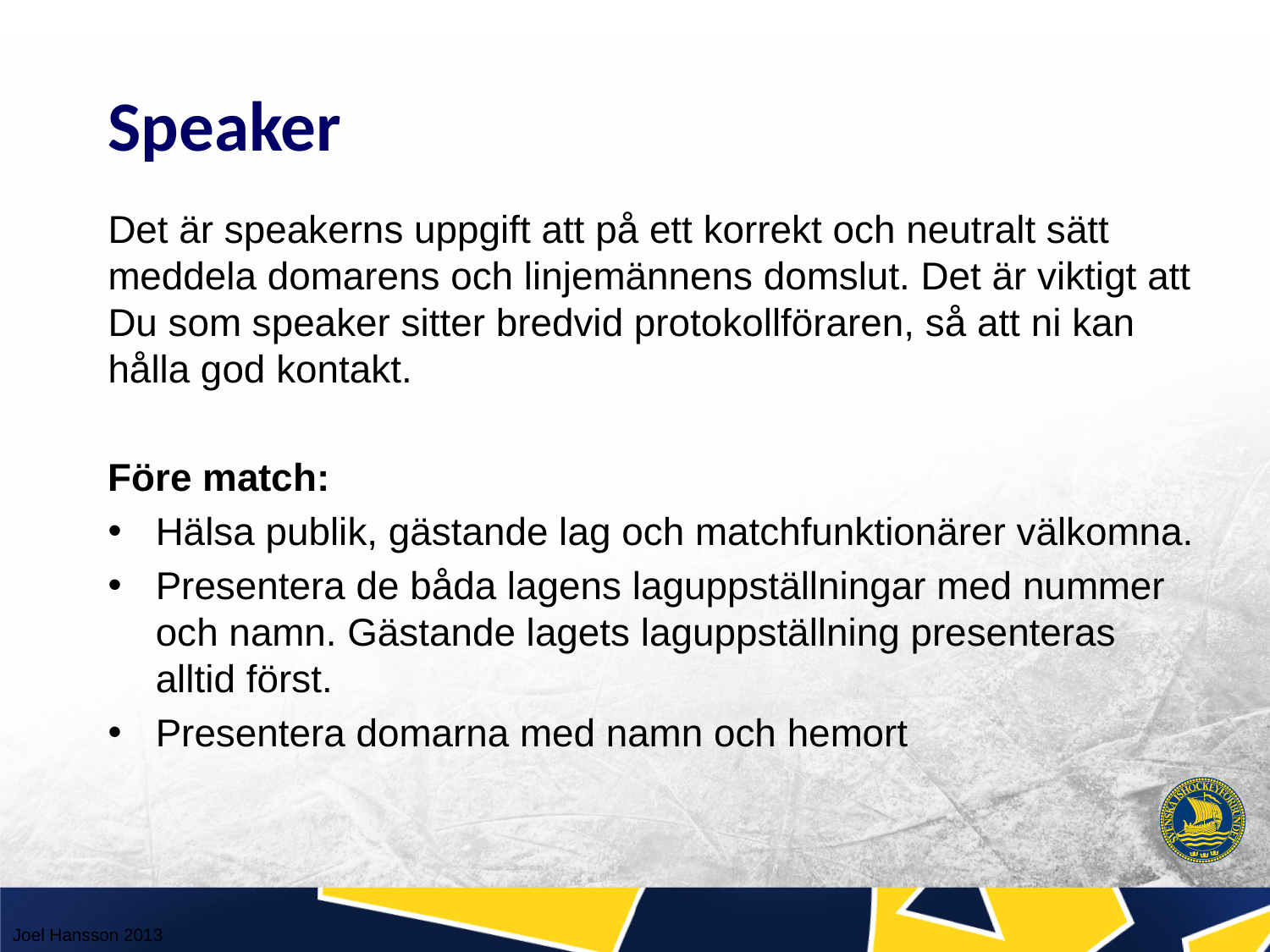

Speaker
Det är speakerns uppgift att på ett korrekt och neutralt sätt meddela domarens och linjemännens domslut. Det är viktigt att Du som speaker sitter bredvid protokollföraren, så att ni kan hålla god kontakt.

Före match:
Hälsa publik, gästande lag och matchfunktionärer välkomna.
Presentera de båda lagens laguppställningar med nummer och namn. Gästande lagets laguppställning presenteras alltid först.
Presentera domarna med namn och hemort
Joel Hansson 2013